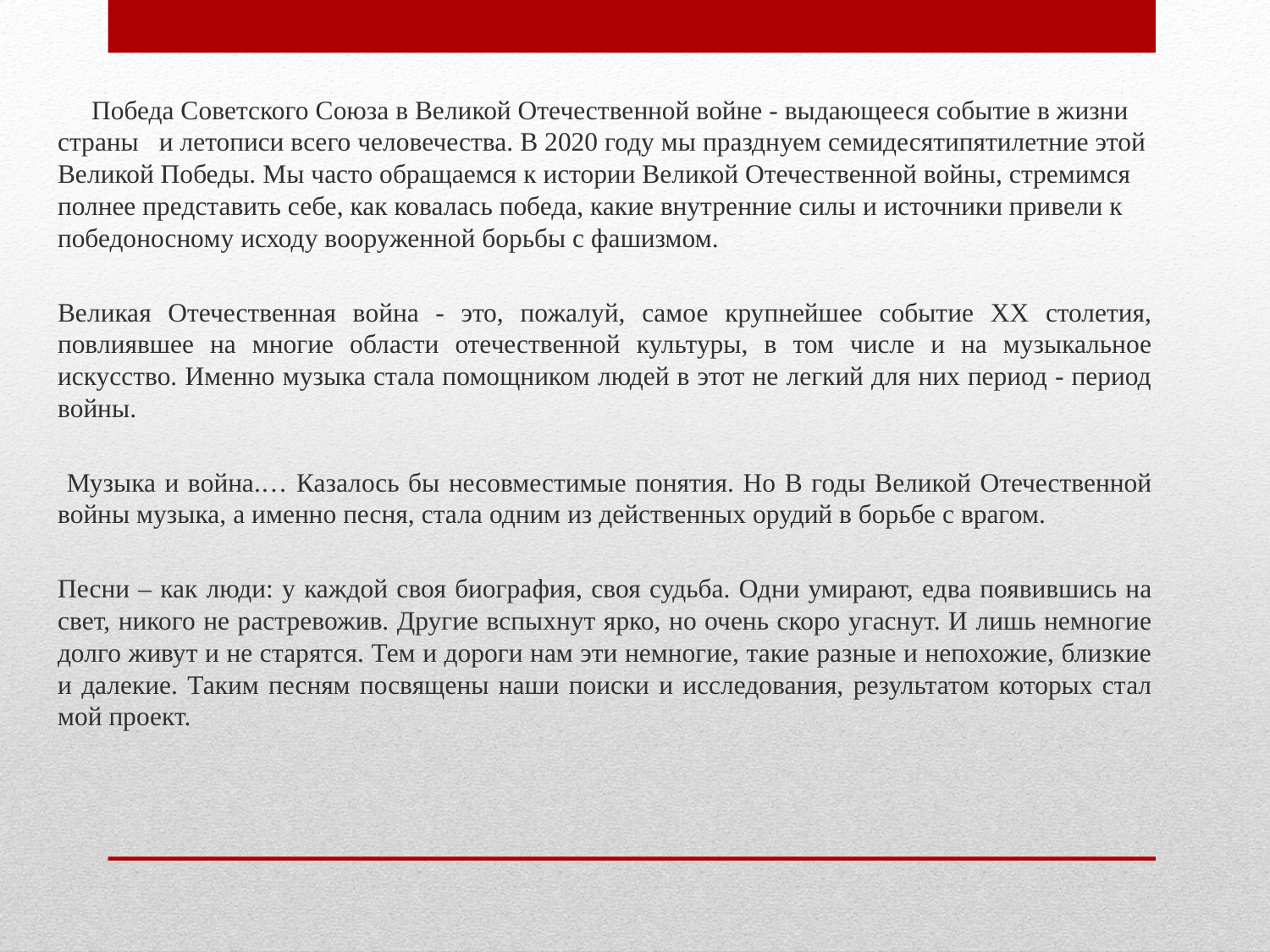

Победа Советского Союза в Великой Отечественной войне - выдающееся событие в жизни страны   и летописи всего человечества. В 2020 году мы празднуем семидесятипятилетние этой Великой Победы. Мы часто обращаемся к истории Великой Отечественной войны, стремимся полнее представить себе, как ковалась победа, какие внутренние силы и источники привели к победоносному исходу вооруженной борьбы с фашизмом.

Великая Отечественная война - это, пожалуй, самое крупнейшее событие XX столетия, повлиявшее на многие области отечественной культуры, в том числе и на музыкальное искусство. Именно музыка стала помощником людей в этот не легкий для них период - период войны.

 Музыка и война.… Казалось бы несовместимые понятия. Но В годы Великой Отечественной войны музыка, а именно песня, стала одним из действенных орудий в борьбе с врагом.

Песни – как люди: у каждой своя биография, своя судьба. Одни умирают, едва появившись на свет, никого не растревожив. Другие вспыхнут ярко, но очень скоро угаснут. И лишь немногие долго живут и не старятся. Тем и дороги нам эти немногие, такие разные и непохожие, близкие и далекие. Таким песням посвящены наши поиски и исследования, результатом которых стал мой проект.